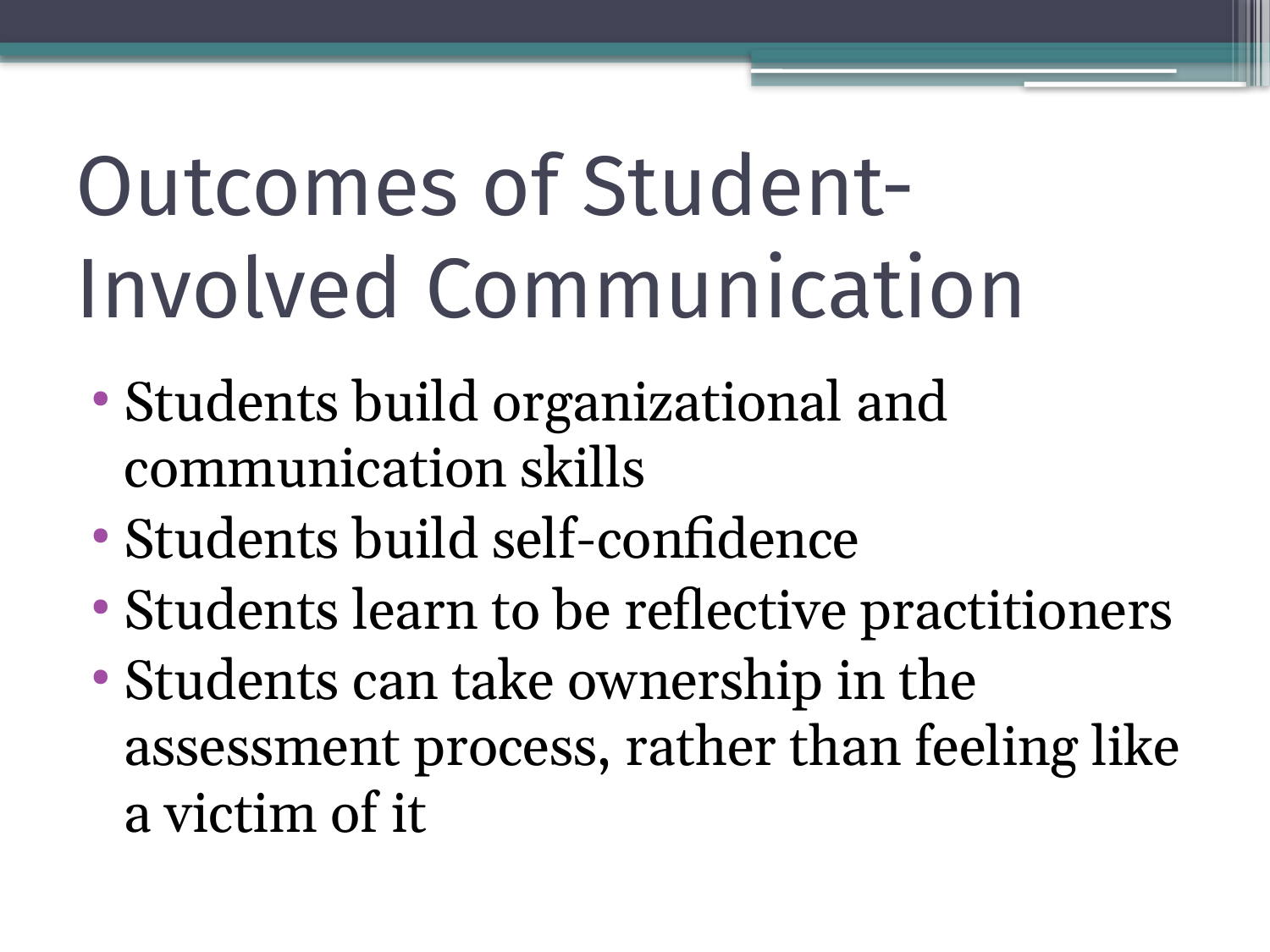

# Outcomes of Student-Involved Communication
Students build organizational and communication skills
Students build self-confidence
Students learn to be reflective practitioners
Students can take ownership in the assessment process, rather than feeling like a victim of it